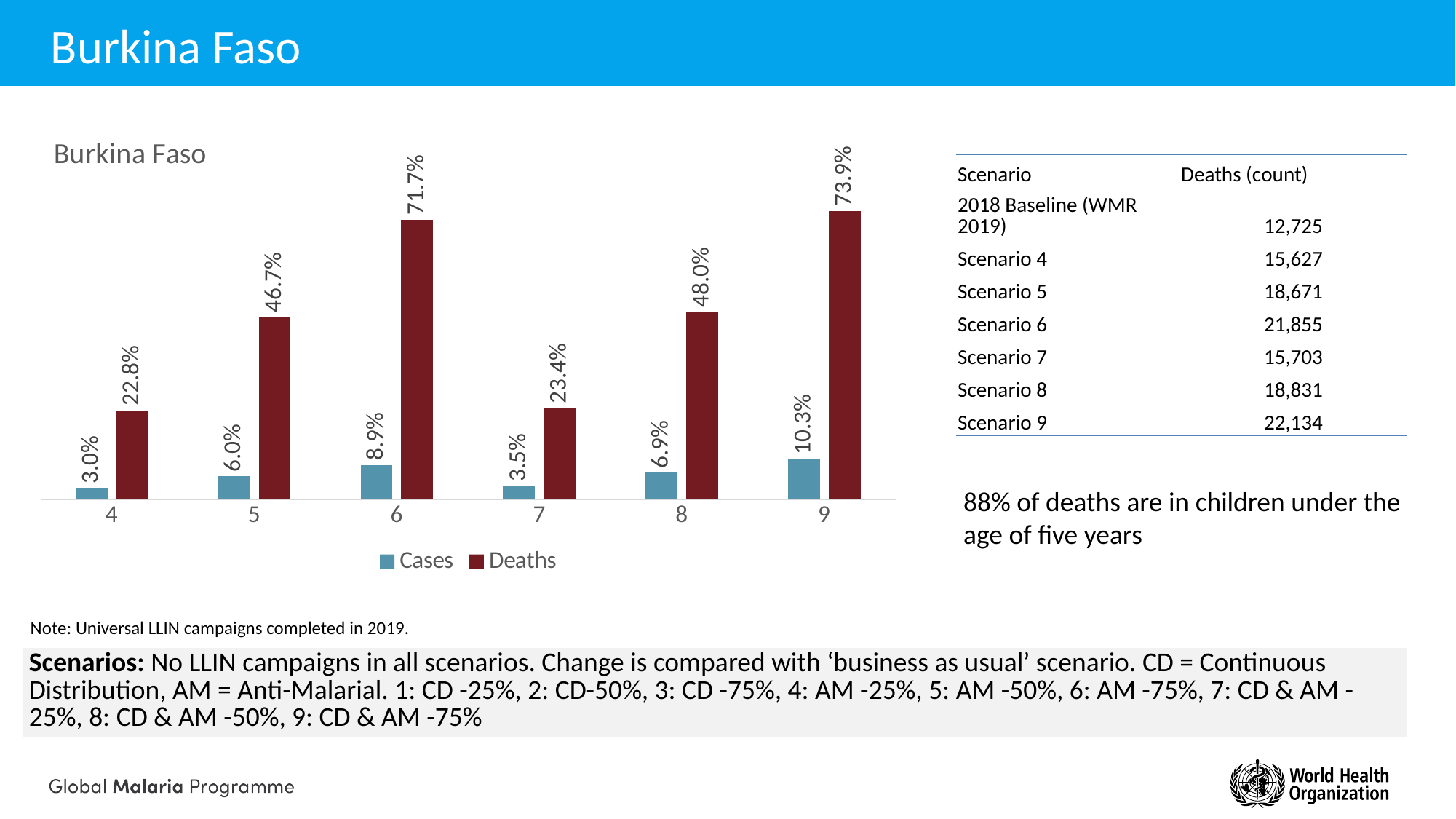

# Burkina Faso

### Chart: Burkina Faso

| Category | Cases | Deaths |
|---|---|---|
| 4 | 0.02986293623146 | 0.22804225042861 |
| 5 | 0.05951776522202 | 0.46728754504221 |
| 6 | 0.0888637451782299 | 0.71745646630121 |
| 7 | 0.0348740752753001 | 0.23401822516473 |
| 8 | 0.0685794574621099 | 0.47983773342287 |
| 9 | 0.10276369446595 | 0.73938213405297 |
| Scenario | Deaths (count) |
| --- | --- |
| 2018 Baseline (WMR 2019) | 12,725 |
| Scenario 4 | 15,627 |
| Scenario 5 | 18,671 |
| Scenario 6 | 21,855 |
| Scenario 7 | 15,703 |
| Scenario 8 | 18,831 |
| Scenario 9 | 22,134 |
88% of deaths are in children under the age of five years
Note: Universal LLIN campaigns completed in 2019.
| Scenarios: No LLIN campaigns in all scenarios. Change is compared with ‘business as usual’ scenario. CD = Continuous Distribution, AM = Anti-Malarial. 1: CD -25%, 2: CD-50%, 3: CD -75%, 4: AM -25%, 5: AM -50%, 6: AM -75%, 7: CD & AM -25%, 8: CD & AM -50%, 9: CD & AM -75% |
| --- |